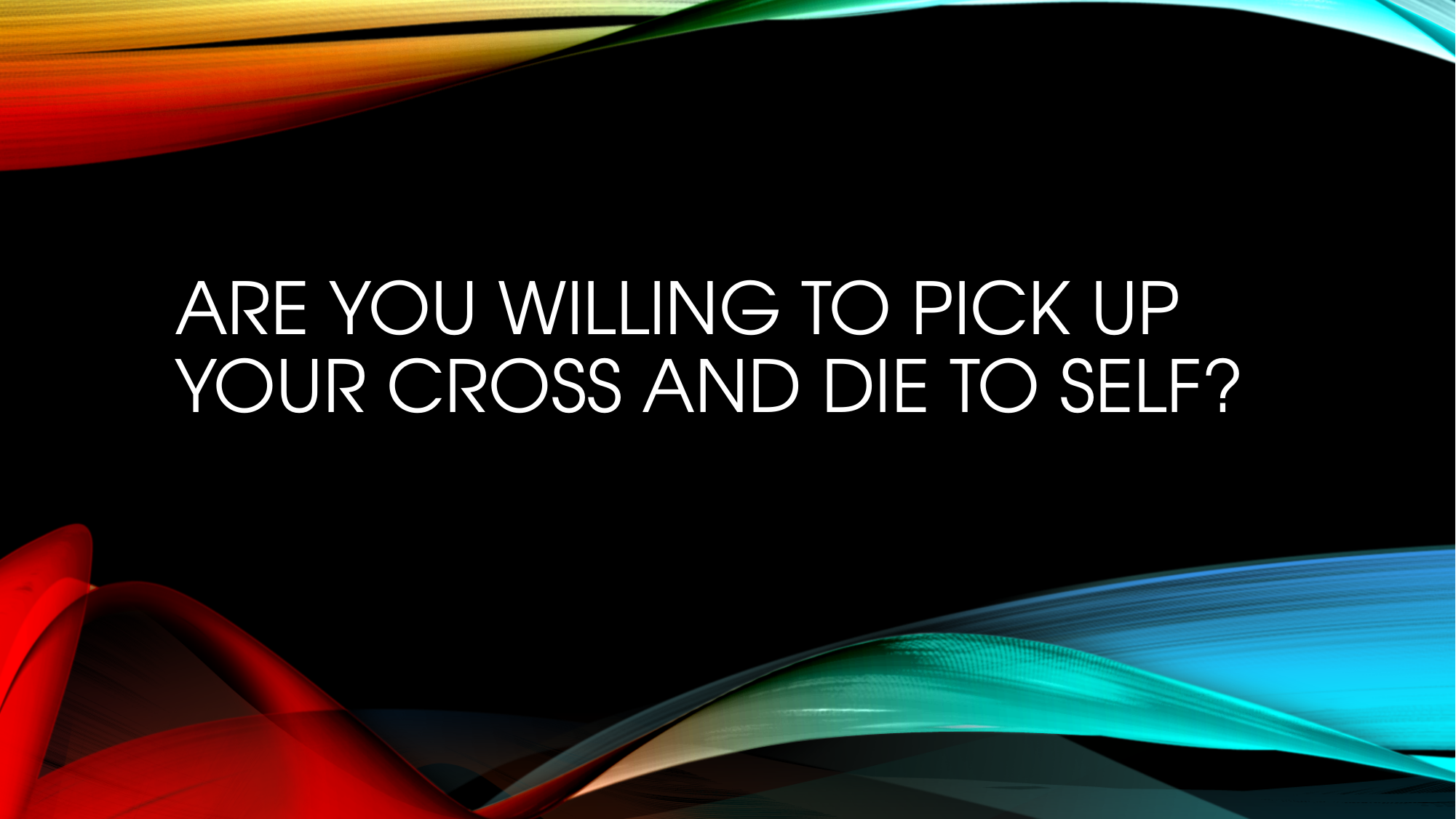

# Are you willing to pick up your cross and die to self?